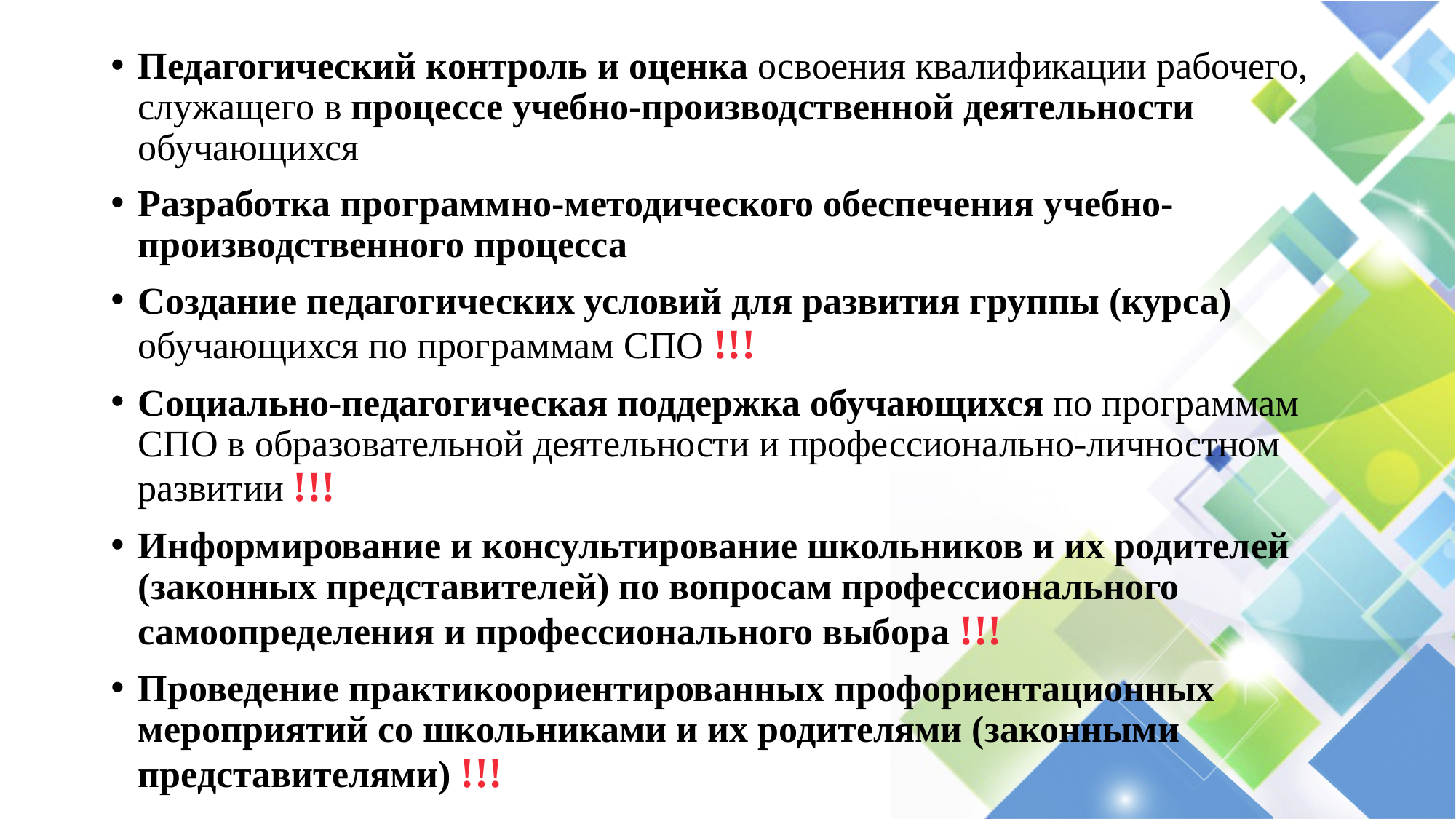

Педагогический контроль и оценка освоения квалификации рабочего, служащего в процессе учебно-производственной деятельности обучающихся
Разработка программно-методического обеспечения учебно-производственного процесса
Создание педагогических условий для развития группы (курса) обучающихся по программам СПО !!!
Социально-педагогическая поддержка обучающихся по программам СПО в образовательной деятельности и профессионально-личностном развитии !!!
Информирование и консультирование школьников и их родителей (законных представителей) по вопросам профессионального самоопределения и профессионального выбора !!!
Проведение практикоориентированных профориентационных мероприятий со школьниками и их родителями (законными представителями) !!!
#